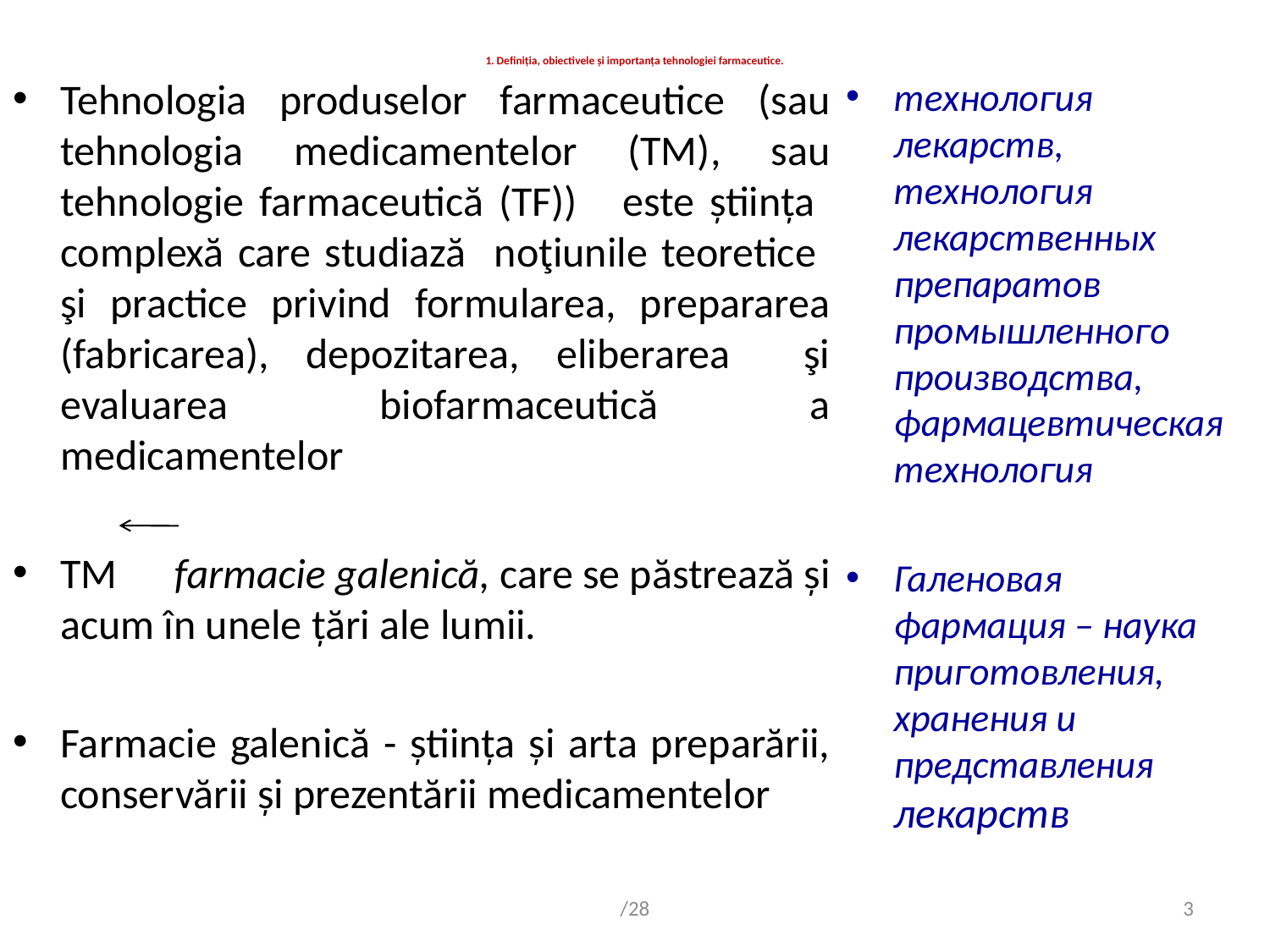

# 1. Definiția, obiectivele și importanța tehnologiei farmaceutice.
Tehnologia produselor farmaceutice (sau tehnologia medicamentelor (TM), sau tehnologie farmaceutică (TF))   este ştiinţa  complexă care studiază  noţiunile teoretice  şi practice privind formularea, prepararea (fabricarea), depozitarea, eliberarea  şi evaluarea biofarmaceutică a medicamentelor

TM      farmacie galenică, care se păstrează şi acum în unele ţări ale lumii.

Farmaciе galenică - ştiinţa şi arta preparării, conservării şi prezentării medicamentelor

технология лекарств, технология лекарственных препаратов промышленного производства, фармацевтическая технология

Галеновая фармация – наука приготовления, хранения и представления лекарств
/28
3